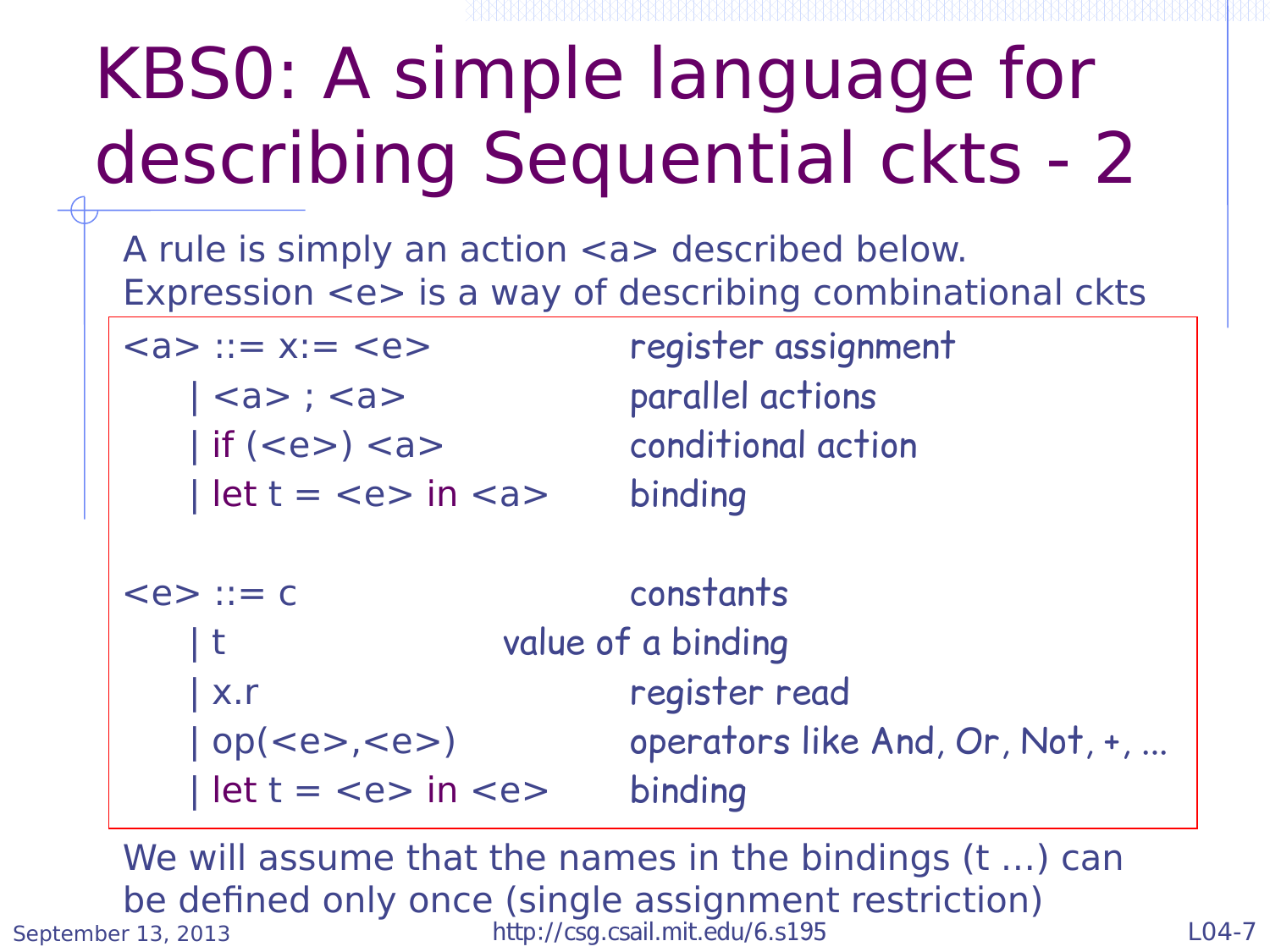

# KBS0: A simple language for describing Sequential ckts - 2
A rule is simply an action <a> described below.
Expression <e> is a way of describing combinational ckts
<a> ::= x:= <e> 		register assignment
      | <a> ; <a>		parallel actions
      | if (<e>) <a>		conditional action
      | let t = <e> in <a>	binding

<e> ::= c 	 		constants
      | t 			value of a binding
      | x.r 			register read
      | op(<e>,<e>) 		operators like And, Or, Not, +, ...
      | let t = <e> in <e>	binding
We will assume that the names in the bindings (t …) can be defined only once (single assignment restriction)
September 13, 2013
http://csg.csail.mit.edu/6.s195
L04-7